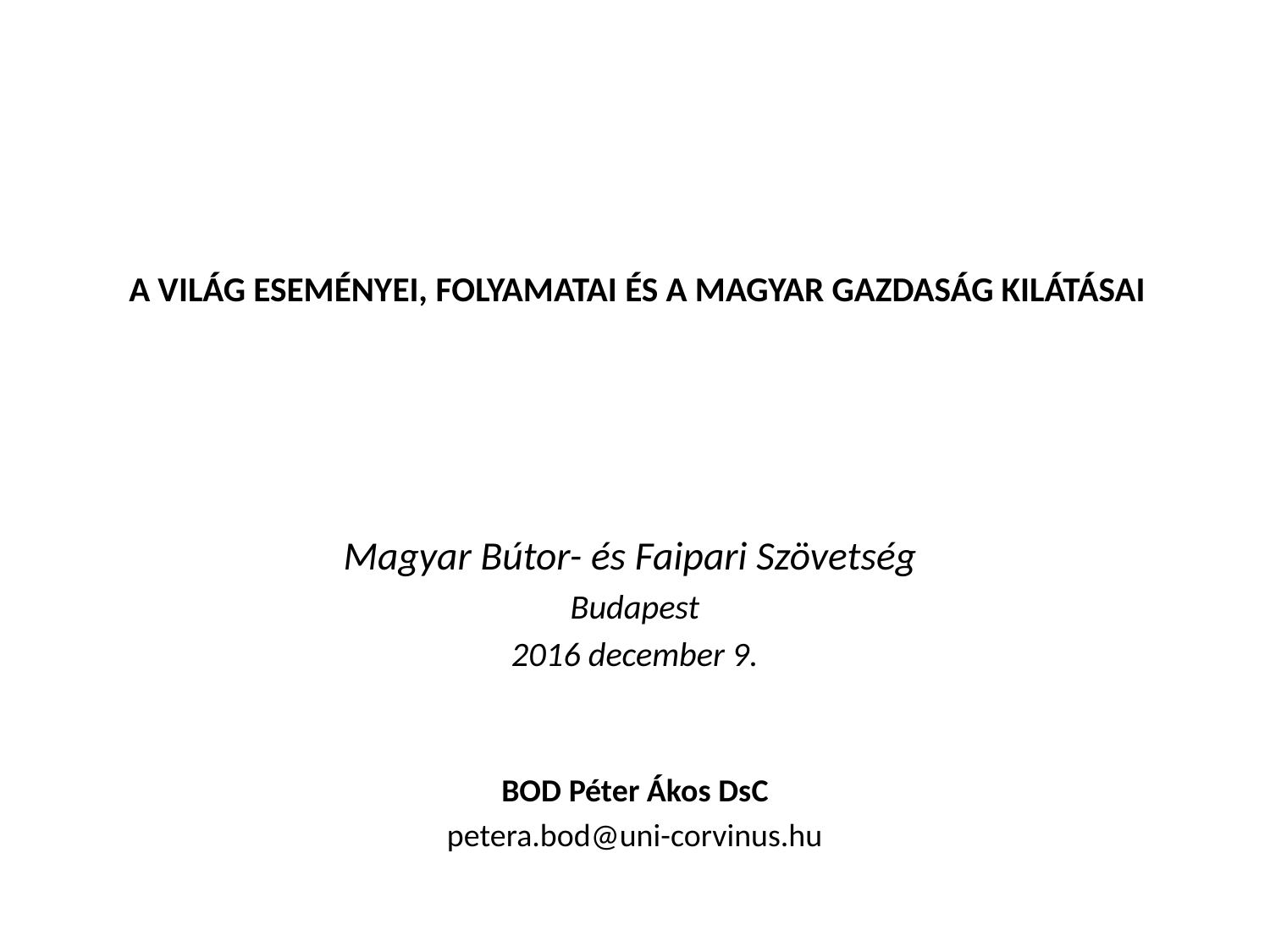

# A VILÁG ESEMÉNYEI, FOLYAMATAI ÉS A MAGYAR GAZDASÁG KILÁTÁSAI

Magyar Bútor- és Faipari Szövetség
Budapest
2016 december 9.

BOD Péter Ákos DsC
petera.bod@uni-corvinus.hu